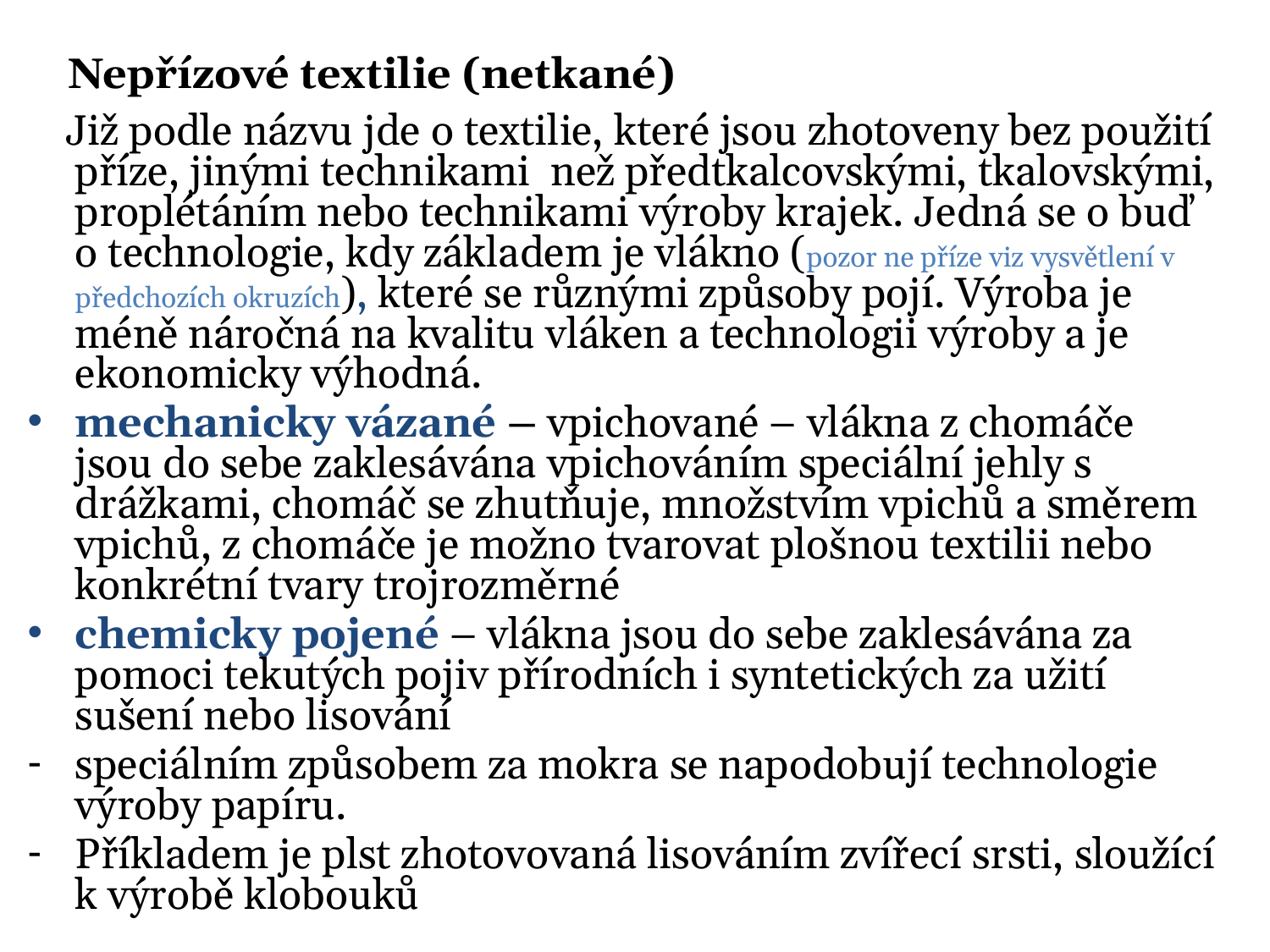

# Nepřízové textilie (netkané)
    Již podle názvu jde o textilie, které jsou zhotoveny bez použití příze, jinými technikami  než předtkalcovskými, tkalovskými, proplétáním nebo technikami výroby krajek. Jedná se o buď o technologie, kdy základem je vlákno (pozor ne příze viz vysvětlení v předchozích okruzích), které se různými způsoby pojí. Výroba je méně náročná na kvalitu vláken a technologii výroby a je ekonomicky výhodná.
mechanicky vázané – vpichované – vlákna z chomáče jsou do sebe zaklesávána vpichováním speciální jehly s drážkami, chomáč se zhutňuje, množstvím vpichů a směrem vpichů, z chomáče je možno tvarovat plošnou textilii nebo konkrétní tvary trojrozměrné
chemicky pojené – vlákna jsou do sebe zaklesávána za pomoci tekutých pojiv přírodních i syntetických za užití sušení nebo lisování
speciálním způsobem za mokra se napodobují technologie výroby papíru.
Příkladem je plst zhotovovaná lisováním zvířecí srsti, sloužící k výrobě klobouků